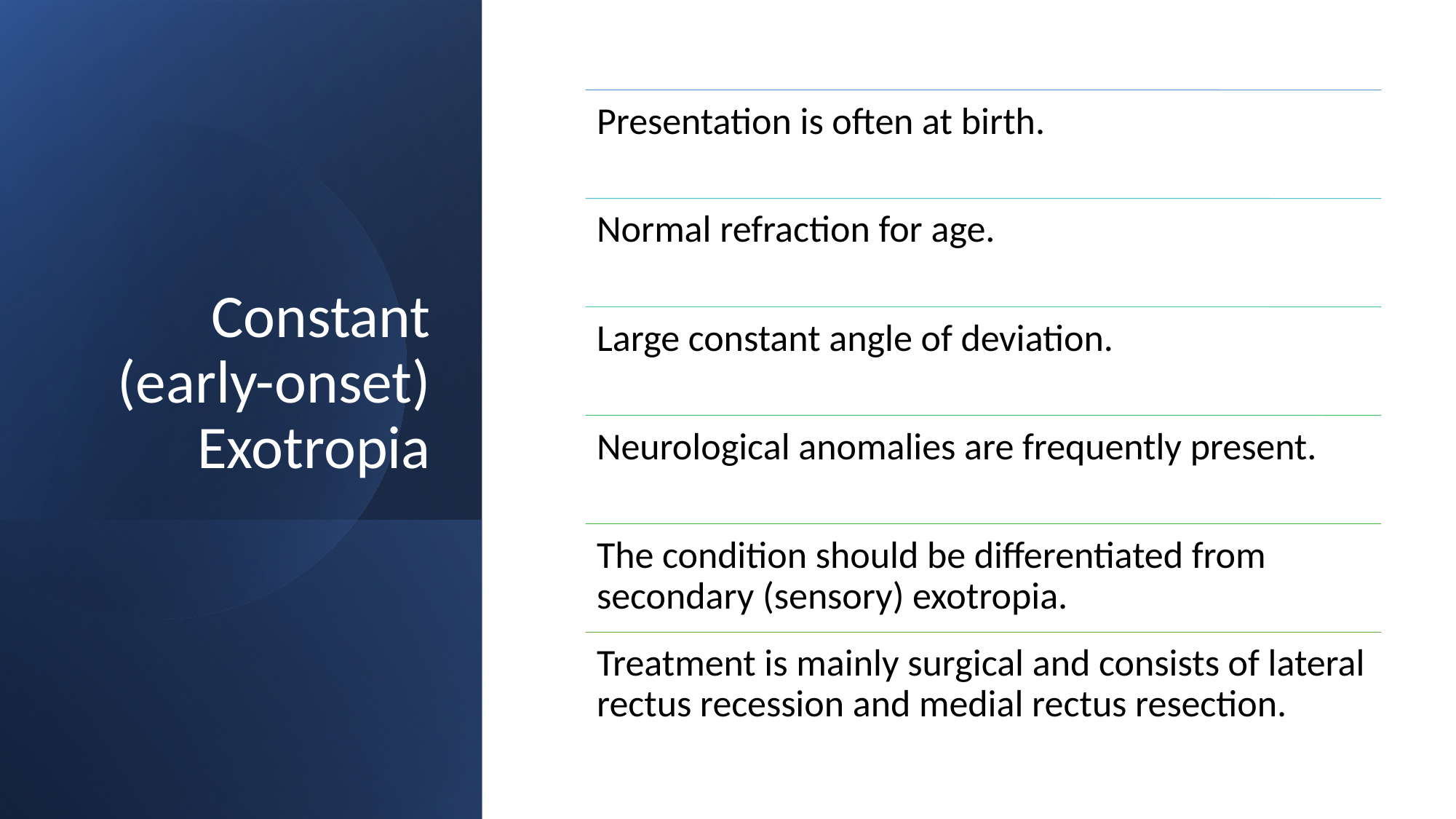

Presentation is often at birth.
Normal refraction for age.
Large constant angle of deviation.
Neurological anomalies are frequently present.
The condition should be differentiated from secondary (sensory) exotropia.
Treatment is mainly surgical and consists of lateral rectus recession and medial rectus resection.

# Constant (early-onset) Exotropia